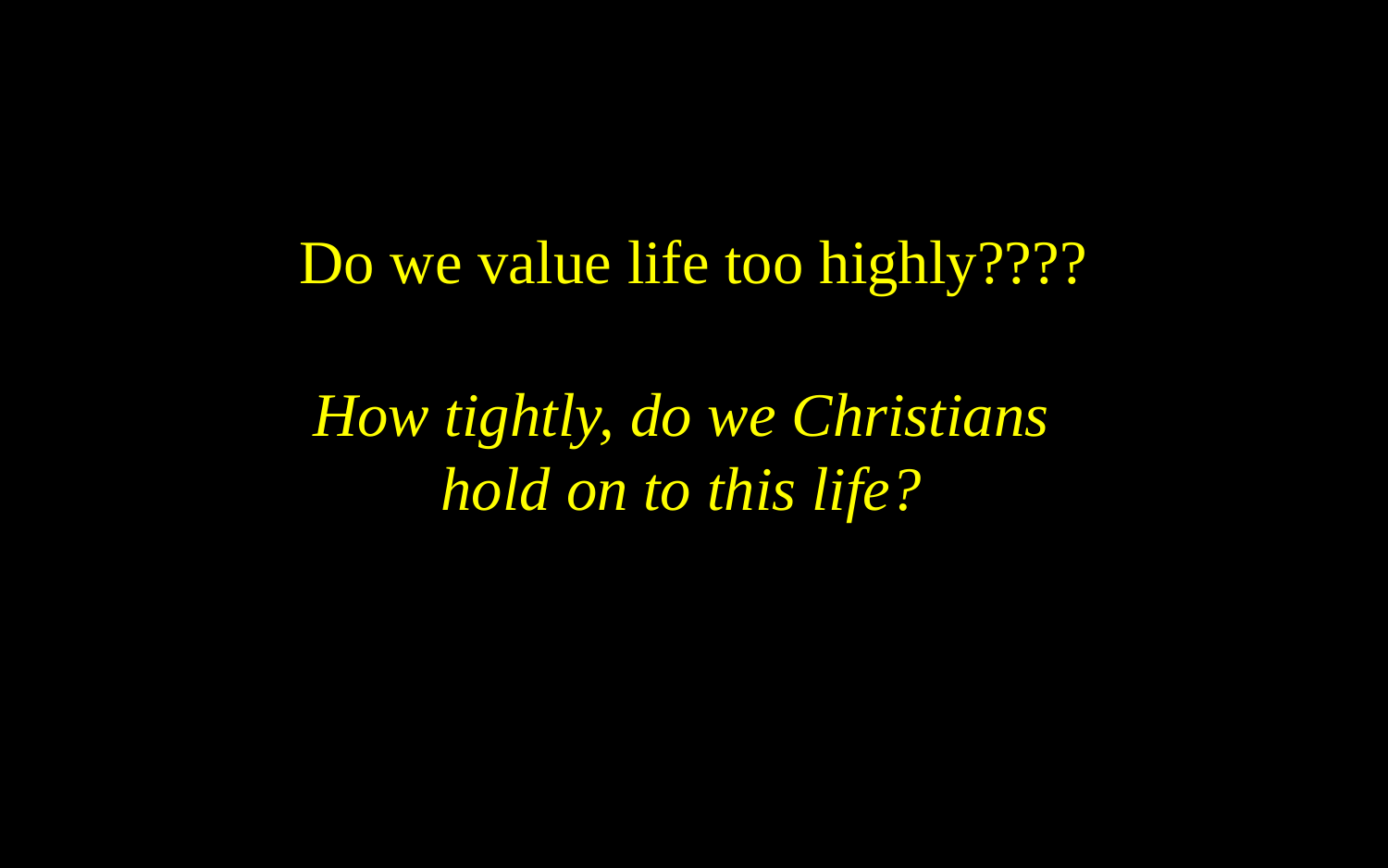

Do we value life too highly????
How tightly, do we Christians
hold on to this life?